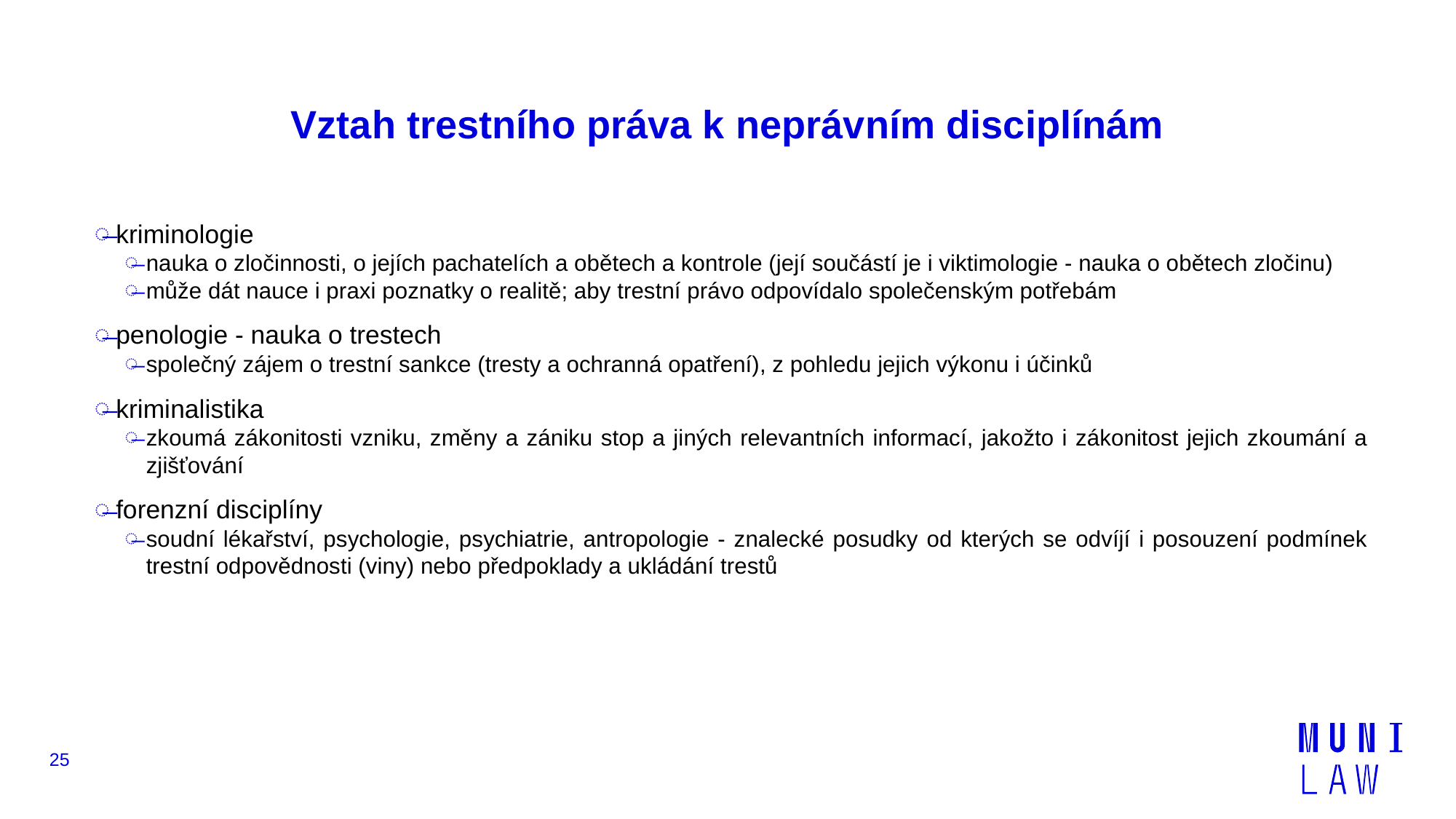

# Vztah trestního práva k neprávním disciplínám
kriminologie
nauka o zločinnosti, o jejích pachatelích a obětech a kontrole (její součástí je i viktimologie - nauka o obětech zločinu)
může dát nauce i praxi poznatky o realitě; aby trestní právo odpovídalo společenským potřebám
penologie - nauka o trestech
společný zájem o trestní sankce (tresty a ochranná opatření), z pohledu jejich výkonu i účinků
kriminalistika
zkoumá zákonitosti vzniku, změny a zániku stop a jiných relevantních informací, jakožto i zákonitost jejich zkoumání a zjišťování
forenzní disciplíny
soudní lékařství, psychologie, psychiatrie, antropologie - znalecké posudky od kterých se odvíjí i posouzení podmínek trestní odpovědnosti (viny) nebo předpoklady a ukládání trestů

25